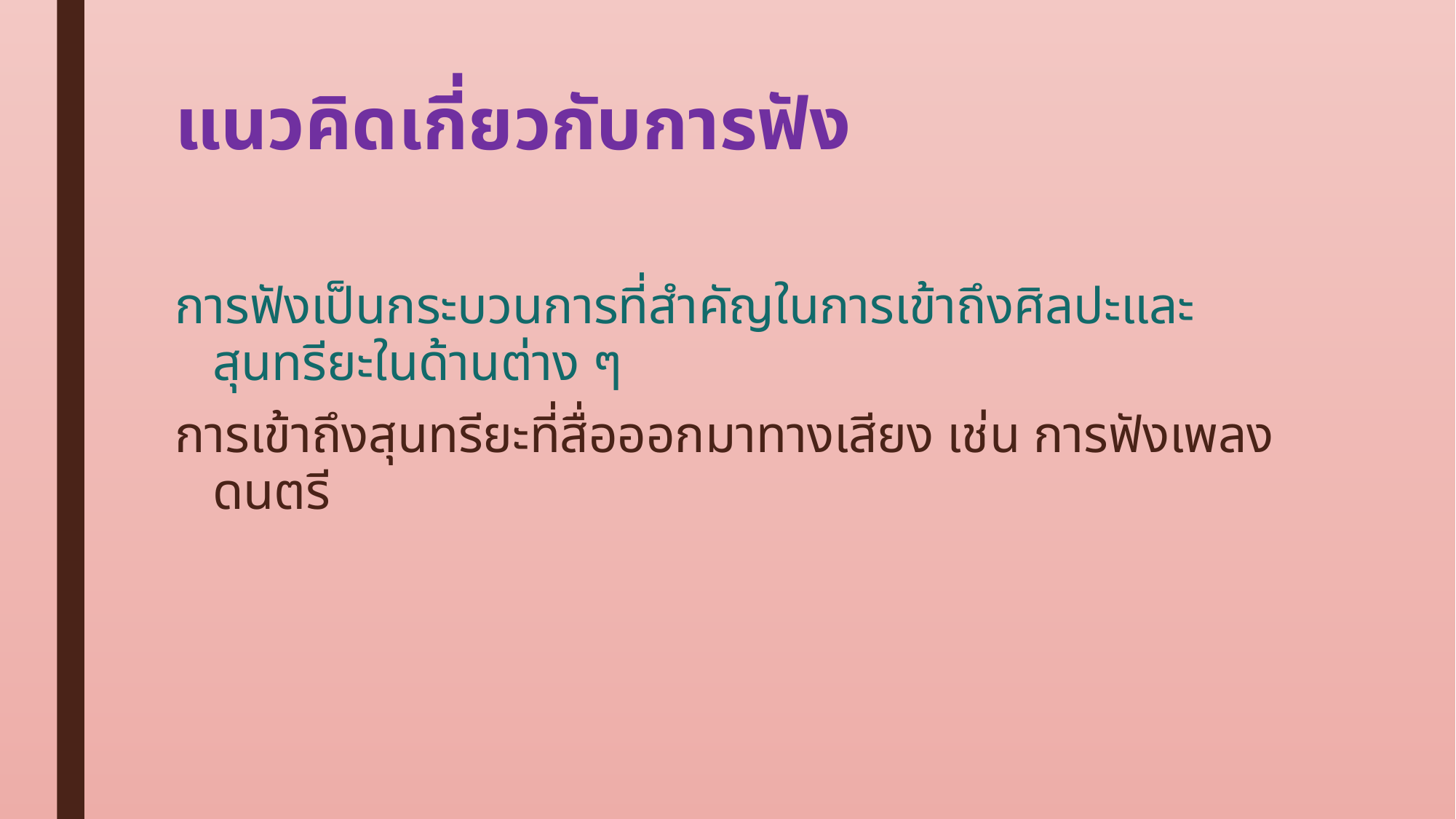

# แนวคิดเกี่ยวกับการฟัง
การฟังเป็นกระบวนการที่สำคัญในการเข้าถึงศิลปะและสุนทรียะในด้านต่าง ๆ
การเข้าถึงสุนทรียะที่สื่อออกมาทางเสียง เช่น การฟังเพลง ดนตรี